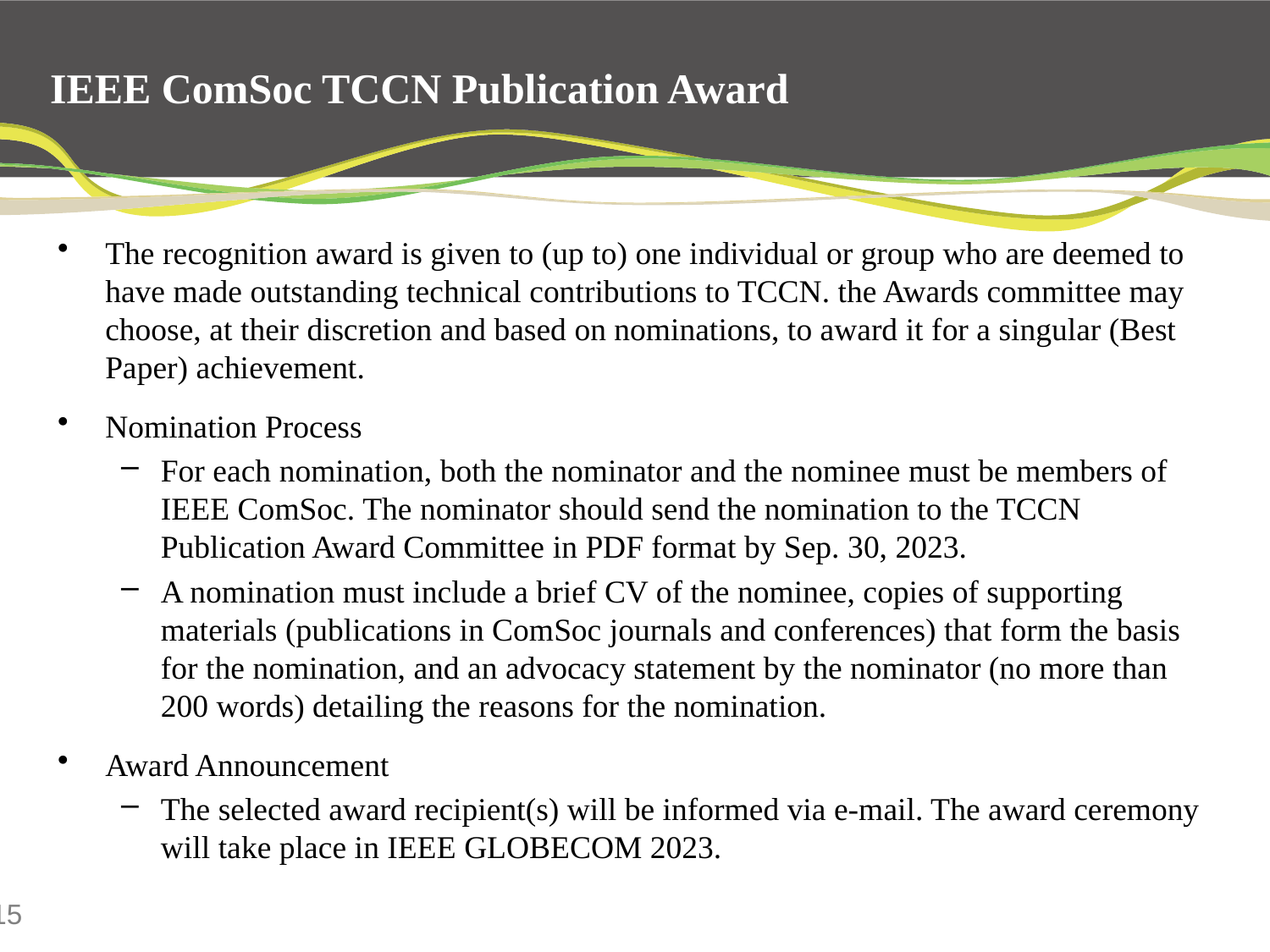

# IEEE ComSoc TCCN Publication Award
The recognition award is given to (up to) one individual or group who are deemed to have made outstanding technical contributions to TCCN. the Awards committee may choose, at their discretion and based on nominations, to award it for a singular (Best Paper) achievement.
Nomination Process
For each nomination, both the nominator and the nominee must be members of IEEE ComSoc. The nominator should send the nomination to the TCCN Publication Award Committee in PDF format by Sep. 30, 2023.
A nomination must include a brief CV of the nominee, copies of supporting materials (publications in ComSoc journals and conferences) that form the basis for the nomination, and an advocacy statement by the nominator (no more than 200 words) detailing the reasons for the nomination.
Award Announcement
The selected award recipient(s) will be informed via e-mail. The award ceremony will take place in IEEE GLOBECOM 2023.